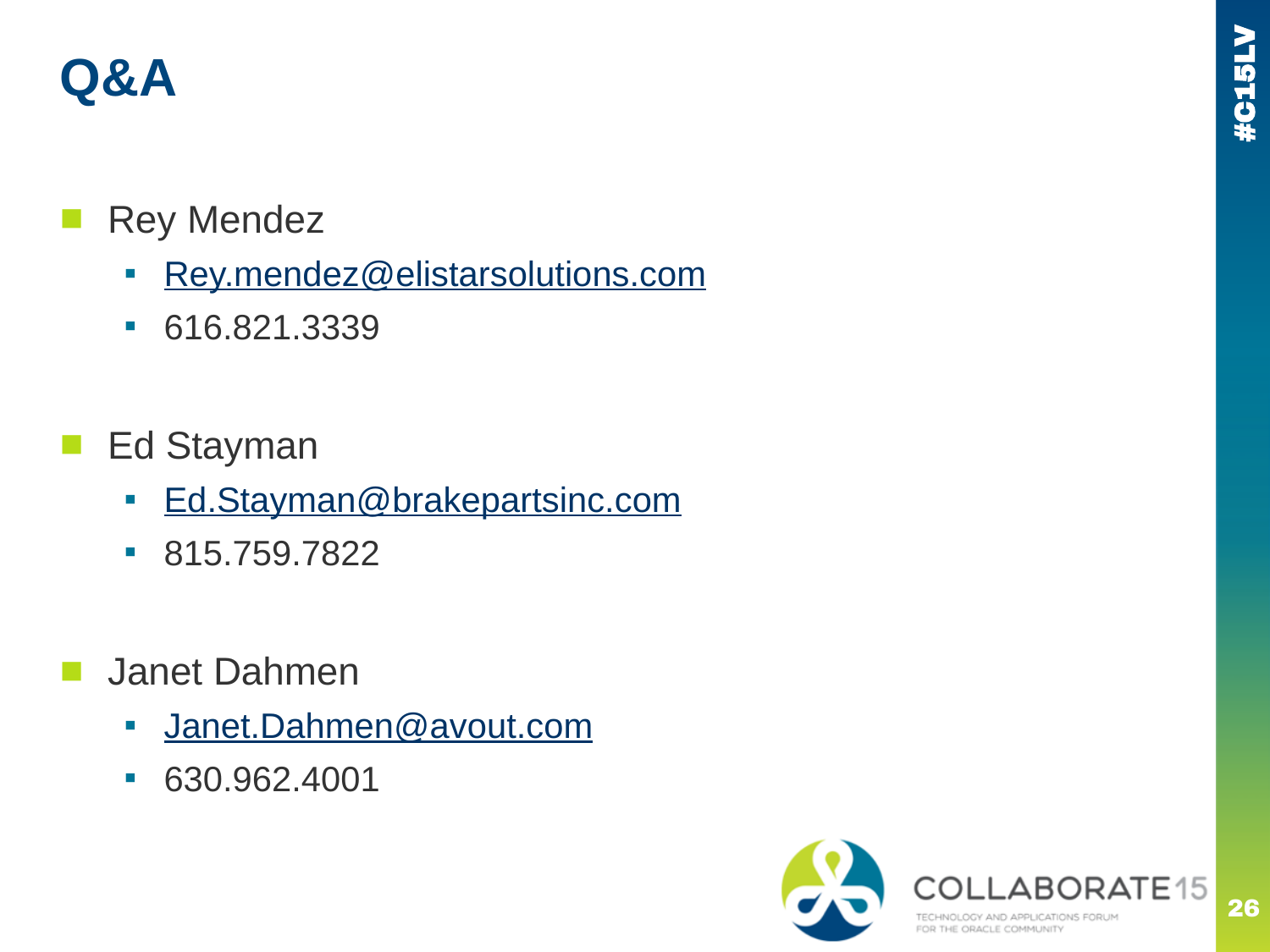

# Q&A
Rey Mendez
Rey.mendez@elistarsolutions.com
616.821.3339

Ed Stayman
Ed.Stayman@brakepartsinc.com
815.759.7822

Janet Dahmen
Janet.Dahmen@avout.com
630.962.4001
26